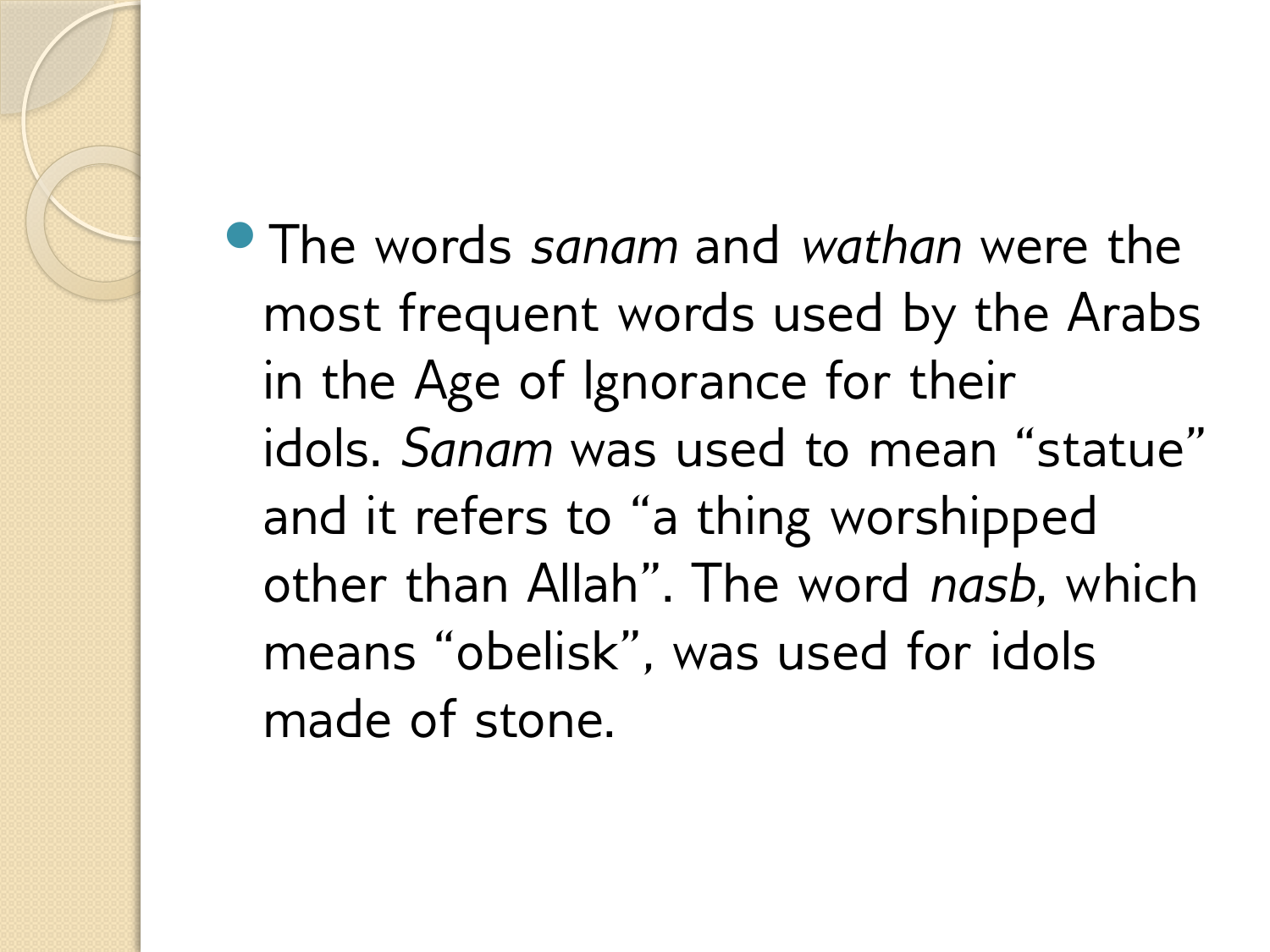

#
The words sanam and wathan were the most frequent words used by the Arabs in the Age of Ignorance for their idols. Sanam was used to mean “statue” and it refers to “a thing worshipped other than Allah”. The word nasb, which means “obelisk”, was used for idols made of stone.